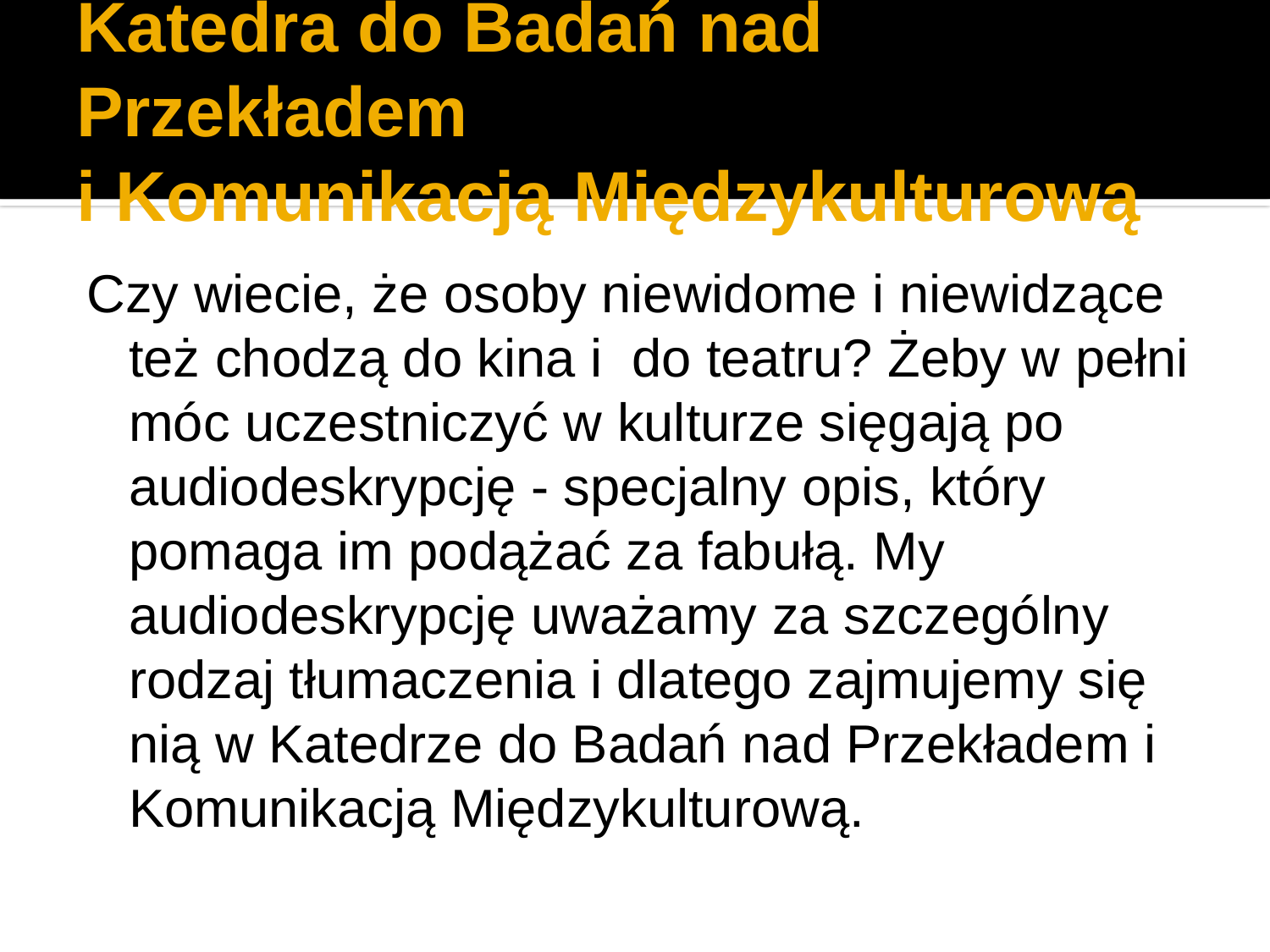

# Katedra do Badań nad Przekładem i Komunikacją Międzykulturową
Czy wiecie, że osoby niewidome i niewidzące też chodzą do kina i  do teatru? Żeby w pełni móc uczestniczyć w kulturze sięgają po audiodeskrypcję - specjalny opis, który pomaga im podążać za fabułą. My audiodeskrypcję uważamy za szczególny rodzaj tłumaczenia i dlatego zajmujemy się nią w Katedrze do Badań nad Przekładem i Komunikacją Międzykulturową.